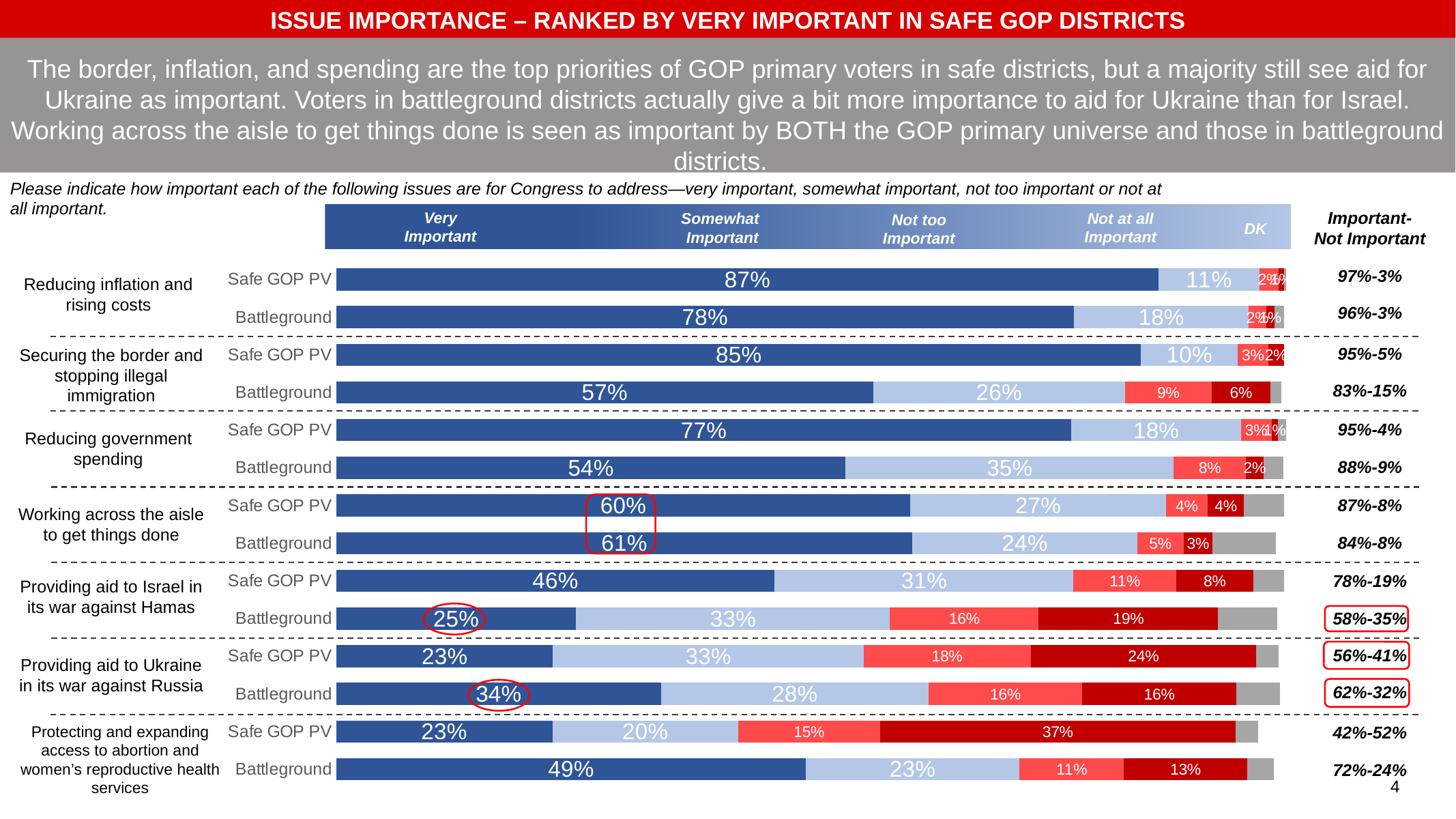

ISSUE IMPORTANCE – RANKED BY VERY IMPORTANT IN SAFE GOP DISTRICTS
The border, inflation, and spending are the top priorities of GOP primary voters in safe districts, but a majority still see aid for Ukraine as important. Voters in battleground districts actually give a bit more importance to aid for Ukraine than for Israel. Working across the aisle to get things done is seen as important by BOTH the GOP primary universe and those in battleground districts.
Please indicate how important each of the following issues are for Congress to address—very important, somewhat important, not too important or not at all important.
Important-
Not Important
Not at all Important
Very Important
Somewhat
Important

Not too Important
DK

### Chart

| Category | Very important | Somewhat important | Not too important | Not at all important | Don't Know |
|---|---|---|---|---|---|
| Battleground | 0.4940766711519 | 0.2250322222069 | 0.1100198354751 | 0.1294952790917 | 0.02789605931855 |
| Safe GOP PV | 0.227374245635 | 0.1956626845646 | 0.1494314247513 | 0.3740166379097 | 0.02402548780964 |
| Battleground | 0.3417212326714 | 0.2815609129916 | 0.1619920602829 | 0.1621226444732 | 0.04562363798309 |
| Safe GOP PV | 0.2279896924947 | 0.3270292484264 | 0.1759071834982 | 0.2373598776569 | 0.02362724616435 |
| Battleground | 0.2522995754617 | 0.3305010646081 | 0.1564218287417 | 0.1890148317354 | 0.06211842257516 |
| Safe GOP PV | 0.4612498819407 | 0.3146853978412 | 0.1083607509653 | 0.08075915373999 | 0.03229179614495 |
| Battleground | 0.6061679449238 | 0.2369593567689 | 0.04850572021563 | 0.03075961667751 | 0.0661584025668 |
| Safe GOP PV | 0.6040940338489 | 0.2691854725632 | 0.04398095566403 | 0.03810037616106 | 0.04197249310741 |
| Battleground | 0.5359588870661 | 0.3455742745825 | 0.07567340254652 | 0.01912380664766 | 0.0202593359402 |
| Safe GOP PV | 0.7735147462066 | 0.1788417233344 | 0.03195341478477 | 0.007116123072065 | 0.0085739926022 |
| Battleground | 0.5651122878687 | 0.2647636531299 | 0.09166846987657 | 0.06151132717178 | 0.01140628801306 |
| Safe GOP PV | 0.8470469599459 | 0.1015707452632 | 0.03214483826938 | 0.01671485681725 | 0.0 |
| Battleground | 0.7760938048622 | 0.18441549072 | 0.01829589814721 | 0.008462403402315 | 0.01046712900906 |
| Safe GOP PV | 0.8654720960926 | 0.1059186336969 | 0.02047536203276 | 0.005966670565759 | 0.002167237611955 |
97%-3%
Reducing inflation and rising costs
96%-3%
95%-5%
Securing the border and stopping illegal immigration
83%-15%
95%-4%
Reducing government spending
88%-9%
87%-8%

Working across the aisle to get things done
84%-8%
78%-19%
Providing aid to Israel in its war against Hamas
58%-35%

56%-41%

Providing aid to Ukraine in its war against Russia
62%-32%

Protecting and expanding access to abortion and women’s reproductive health services
42%-52%

72%-24%